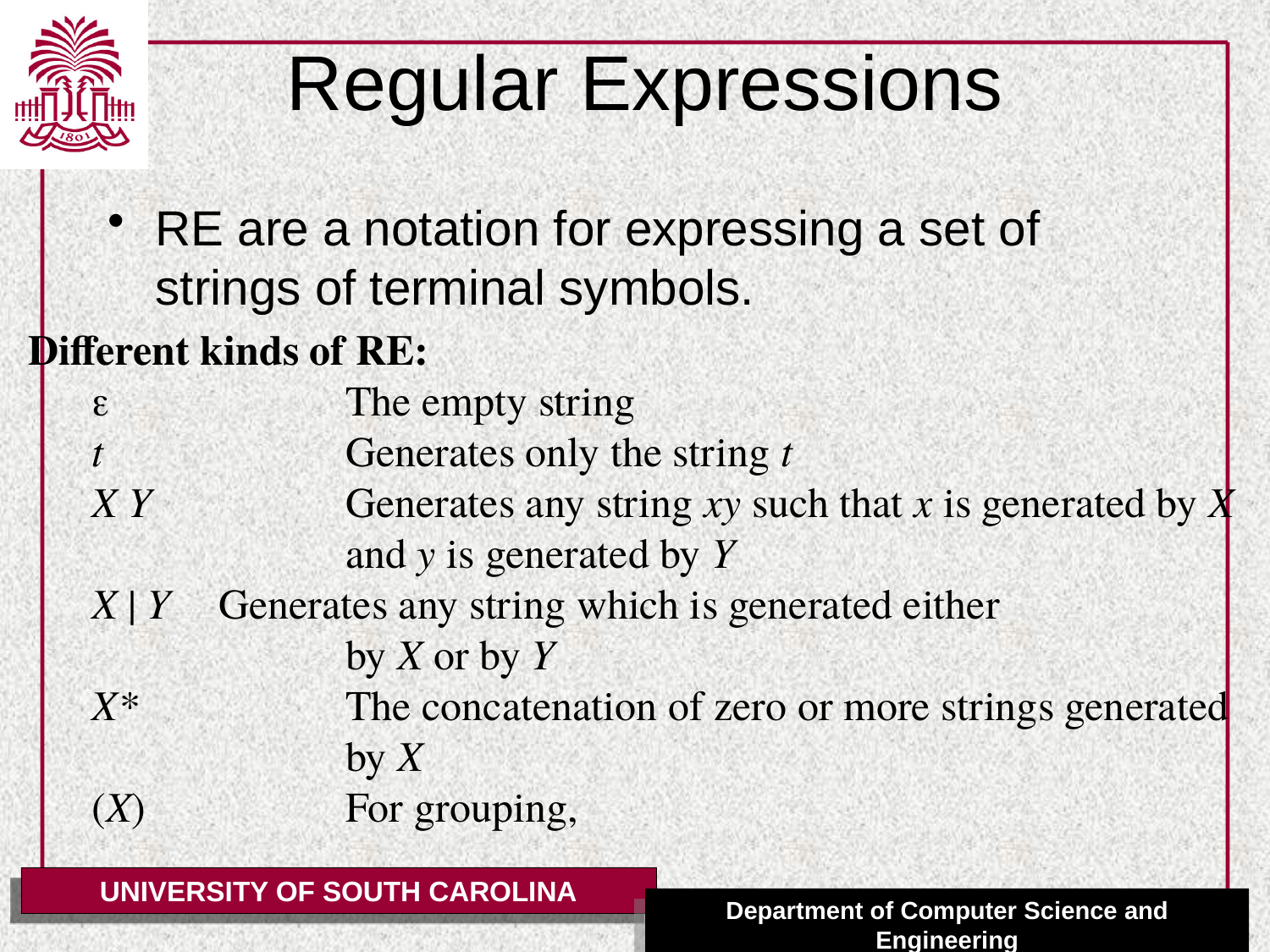

# Regular Expressions
RE are a notation for expressing a set of strings of terminal symbols.
Different kinds of RE:
ε		The empty string
t		Generates only the string t
X Y		Generates any string xy such that x is generated by X
		and y is generated by Y
X | Y	Generates any string which is generated either
		by X or by Y
X*		The concatenation of zero or more strings generated
		by X
(X)		For grouping,